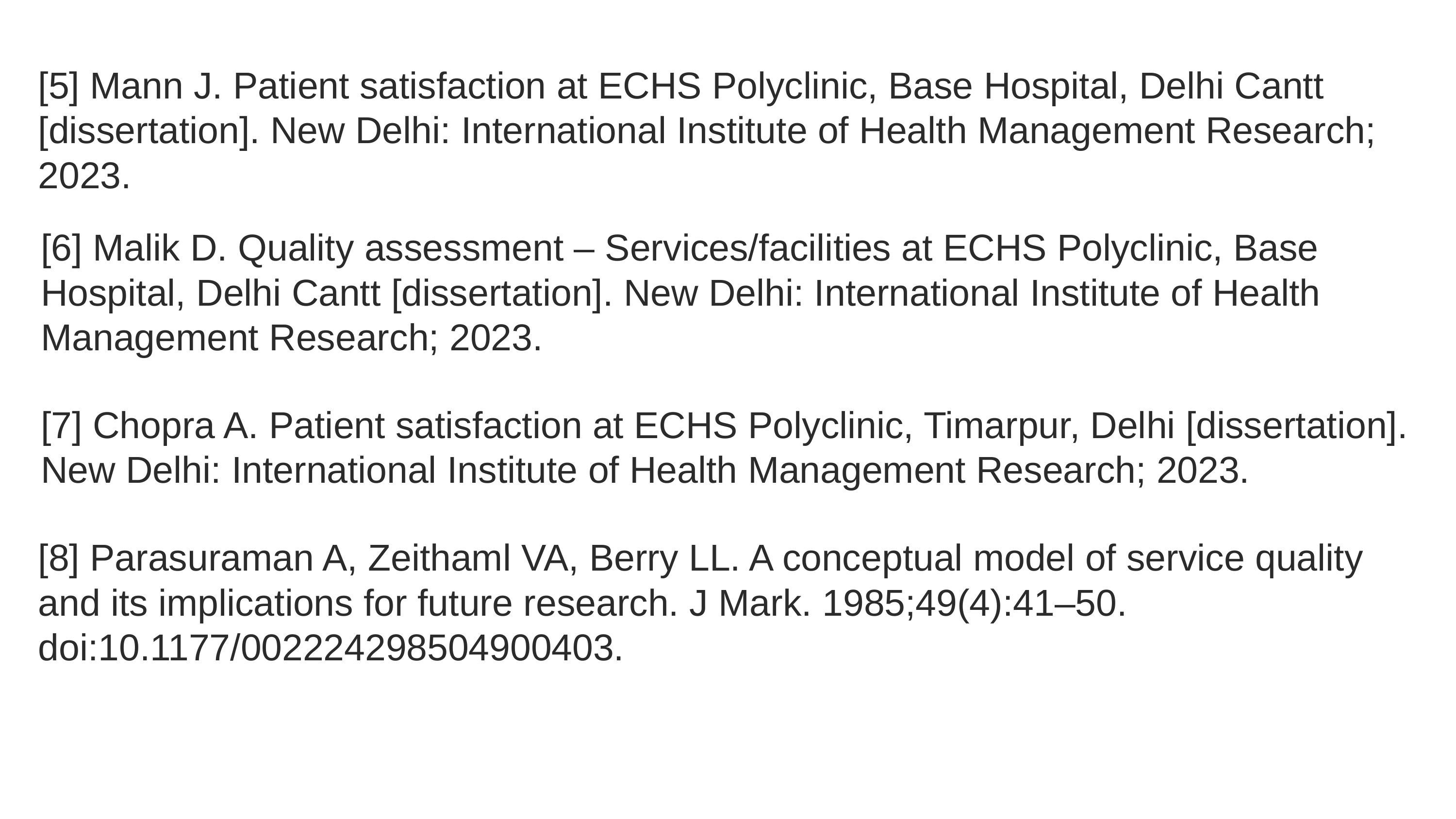

[5] Mann J. Patient satisfaction at ECHS Polyclinic, Base Hospital, Delhi Cantt [dissertation]. New Delhi: International Institute of Health Management Research; 2023.
[6] Malik D. Quality assessment – Services/facilities at ECHS Polyclinic, Base Hospital, Delhi Cantt [dissertation]. New Delhi: International Institute of Health Management Research; 2023.
[7] Chopra A. Patient satisfaction at ECHS Polyclinic, Timarpur, Delhi [dissertation]. New Delhi: International Institute of Health Management Research; 2023.
[8] Parasuraman A, Zeithaml VA, Berry LL. A conceptual model of service quality and its implications for future research. J Mark. 1985;49(4):41–50. doi:10.1177/002224298504900403.